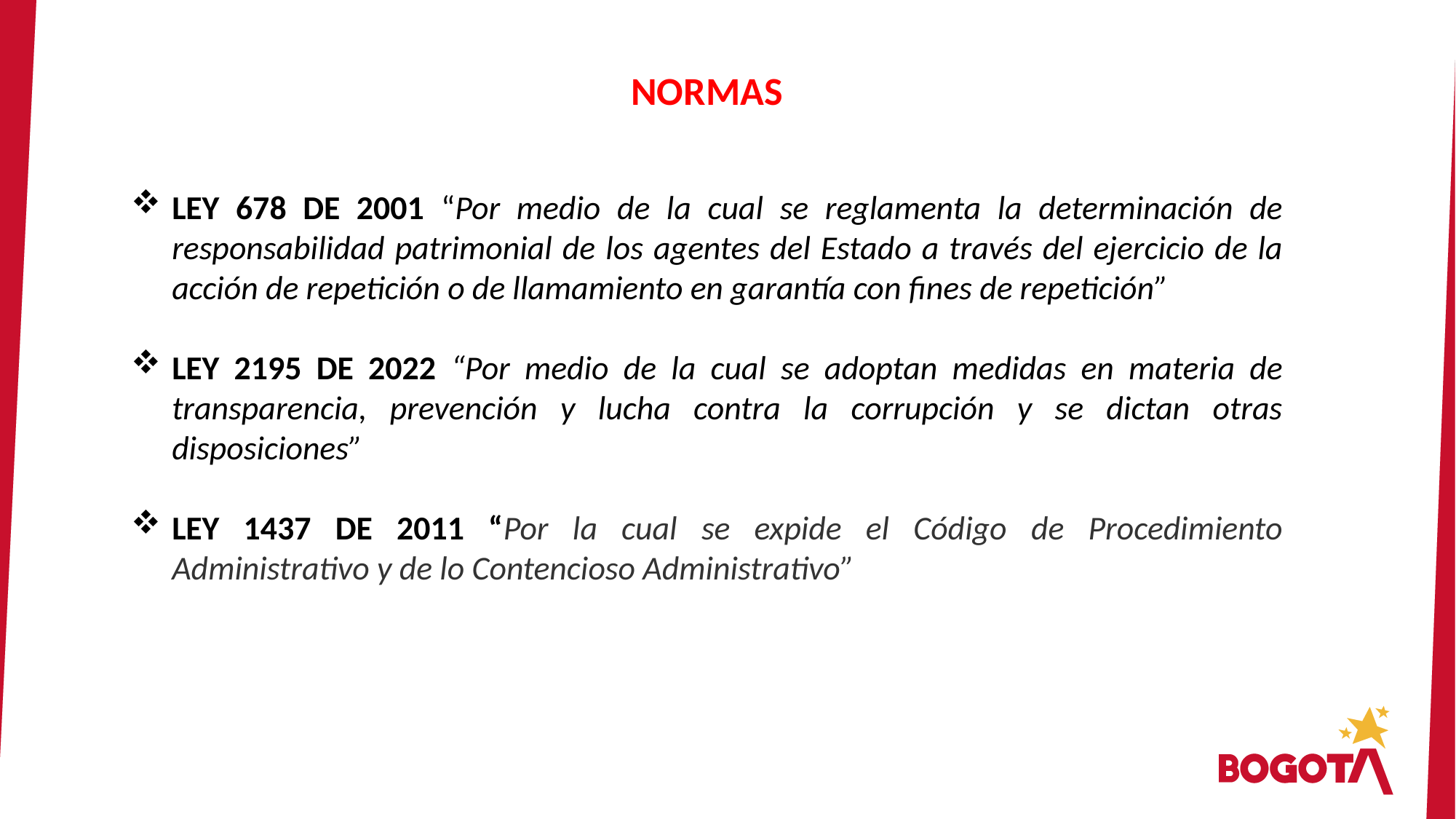

NORMAS

LEY 678 DE 2001 “Por medio de la cual se reglamenta la determinación de responsabilidad patrimonial de los agentes del Estado a través del ejercicio de la acción de repetición o de llamamiento en garantía con fines de repetición”

LEY 2195 DE 2022 “Por medio de la cual se adoptan medidas en materia de transparencia, prevención y lucha contra la corrupción y se dictan otras disposiciones”

LEY 1437 DE 2011 “Por la cual se expide el Código de Procedimiento Administrativo y de lo Contencioso Administrativo”